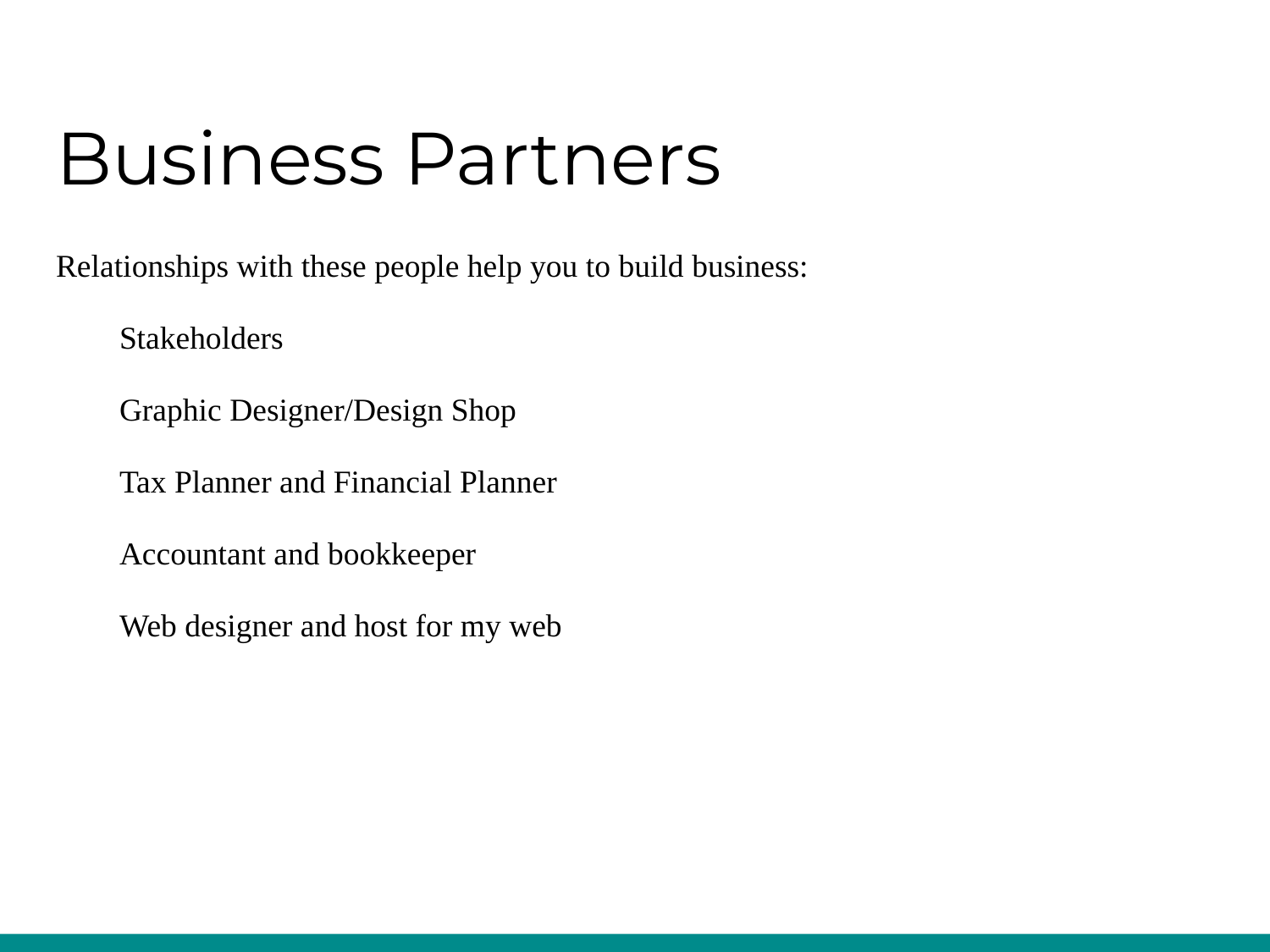

# Business Partners
Relationships with these people help you to build business:
Stakeholders
Graphic Designer/Design Shop
Tax Planner and Financial Planner
Accountant and bookkeeper
Web designer and host for my web